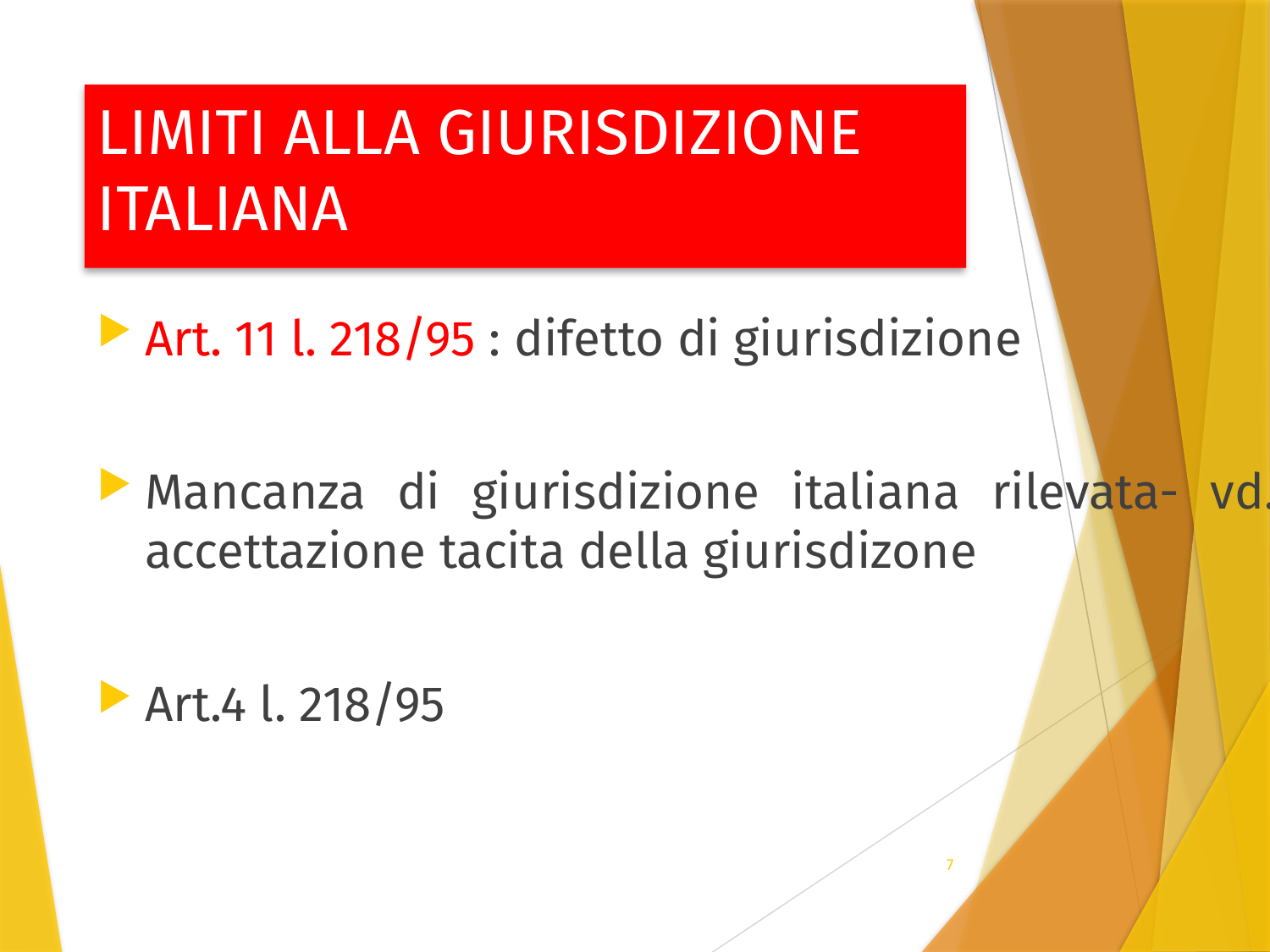

# LIMITI ALLA GIURISDIZIONE ITALIANA
Art. 11 l. 218/95 : difetto di giurisdizione

Mancanza di giurisdizione italiana rilevata- vd. accettazione tacita della giurisdizone

Art.4 l. 218/95
7